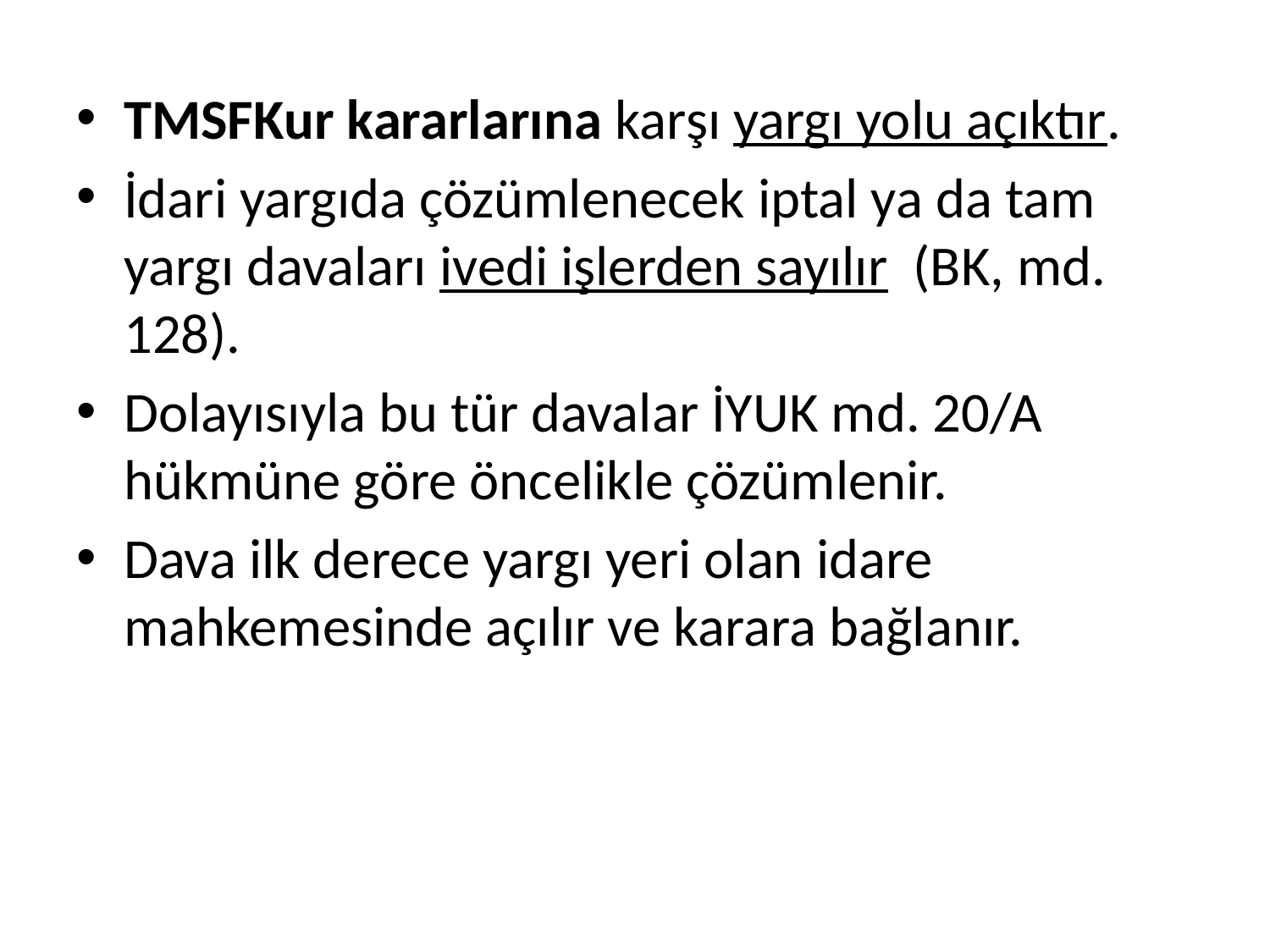

TMSFKur kararlarına karşı yargı yolu açıktır.
İdari yargıda çözümlenecek iptal ya da tam yargı davaları ivedi işlerden sayılır  (BK, md. 128).
Dolayısıyla bu tür davalar İYUK md. 20/A hükmüne göre öncelikle çözümlenir.
Dava ilk derece yargı yeri olan idare mahkemesinde açılır ve karara bağlanır.